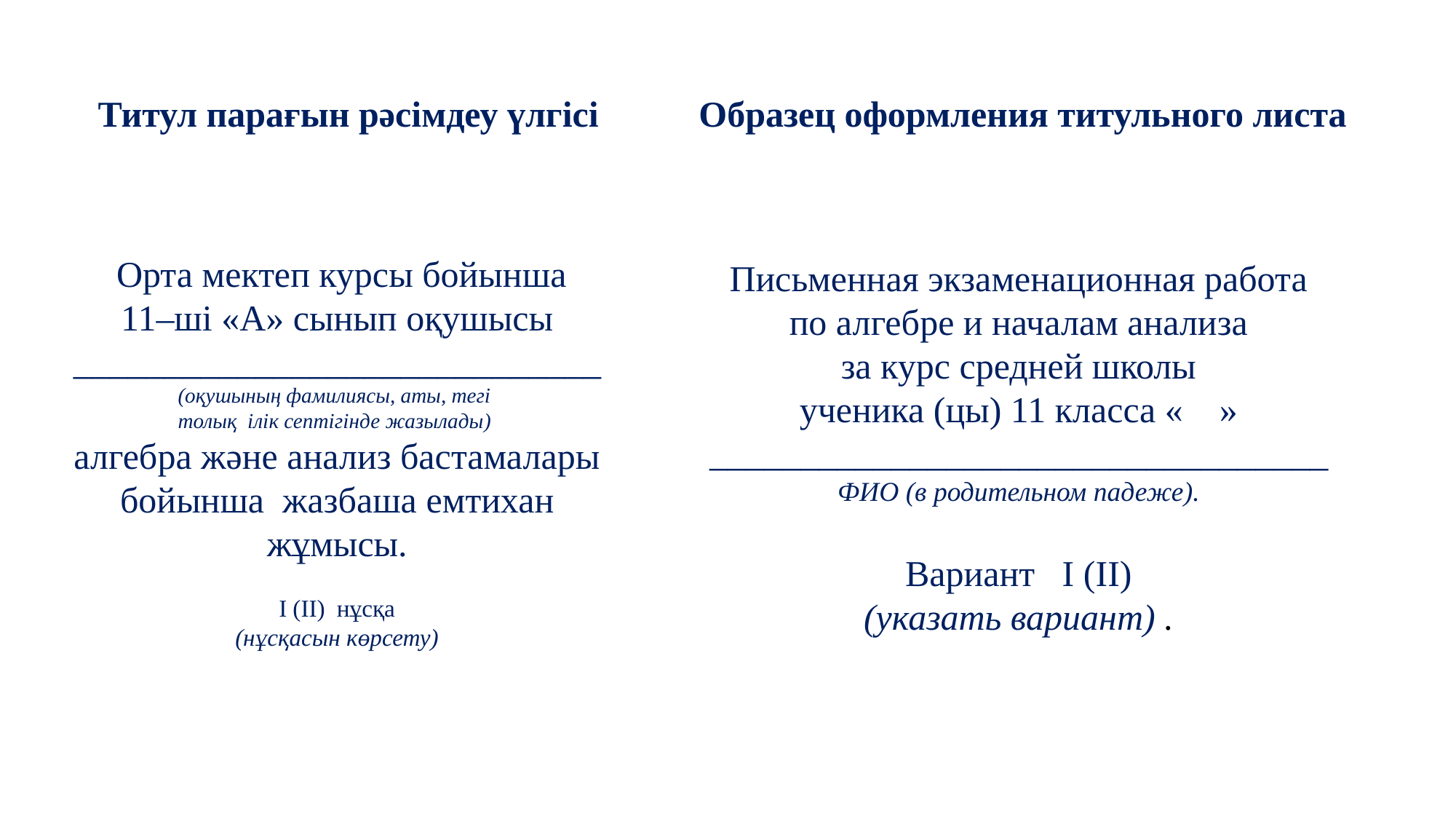

Титул парағын рәсімдеу үлгісі           Образец оформления титульного листа

Письменная экзаменационная работа
по алгебре и началам анализа
за курс средней школы
ученика (цы) 11 класса «    »
__________________________________ФИО (в родительном падеже).

Вариант   I (II)
(указать вариант) .

 Орта мектеп курсы бойынша
11–ші «А» сынып оқушысы
_____________________________
(оқушының фамилиясы, аты, тегі
толық  ілік септігінде жазылады)
алгебра және анализ бастамалары бойынша  жазбаша емтихан жұмысы.

I (II)  нұсқа
(нұсқасын көрсету)